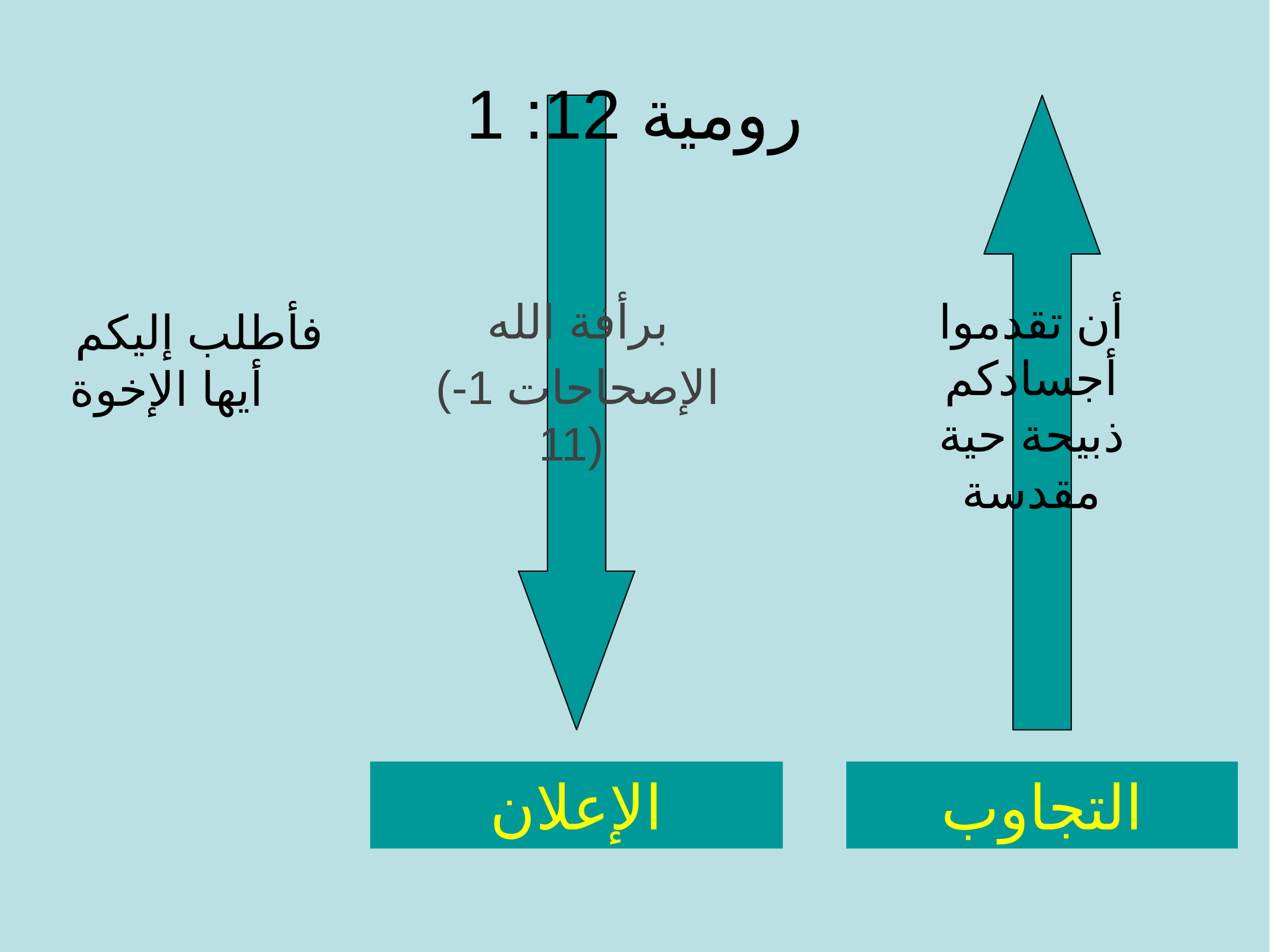

رومية 12: 1

برأفة الله
(الإصحاحات 1-11)
أن تقدموا أجسادكم ذبيحة حية مقدسة
فأطلب إليكم      أيها الإخوة
الإعلان
التجاوب